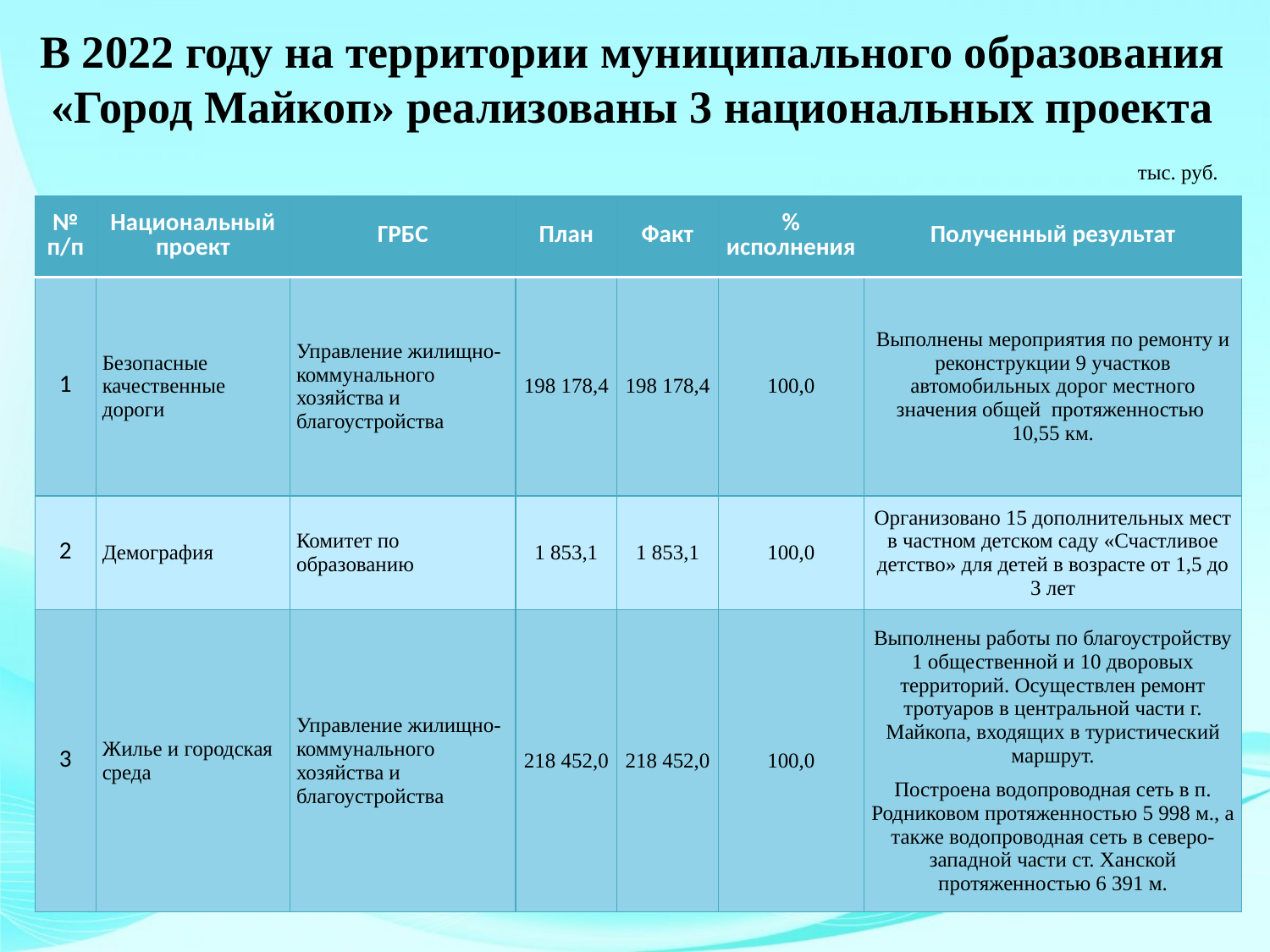

В 2022 году на территории муниципального образования
«Город Майкоп» реализованы 3 национальных проекта
тыс. руб.
| № п/п | Национальный проект | ГРБС | План | Факт | % исполнения | Полученный результат |
| --- | --- | --- | --- | --- | --- | --- |
| 1 | Безопасные качественные дороги | Управление жилищно-коммунального хозяйства и благоустройства | 198 178,4 | 198 178,4 | 100,0 | Выполнены мероприятия по ремонту и реконструкции 9 участков автомобильных дорог местного значения общей протяженностью 10,55 км. |
| 2 | Демография | Комитет по образованию | 1 853,1 | 1 853,1 | 100,0 | Организовано 15 дополнительных мест в частном детском саду «Счастливое детство» для детей в возрасте от 1,5 до 3 лет |
| 3 | Жилье и городская среда | Управление жилищно-коммунального хозяйства и благоустройства | 218 452,0 | 218 452,0 | 100,0 | Выполнены работы по благоустройству 1 общественной и 10 дворовых территорий. Осуществлен ремонт тротуаров в центральной части г. Майкопа, входящих в туристический маршрут. Построена водопроводная сеть в п. Родниковом протяженностью 5 998 м., а также водопроводная сеть в северо-западной части ст. Ханской протяженностью 6 391 м. |